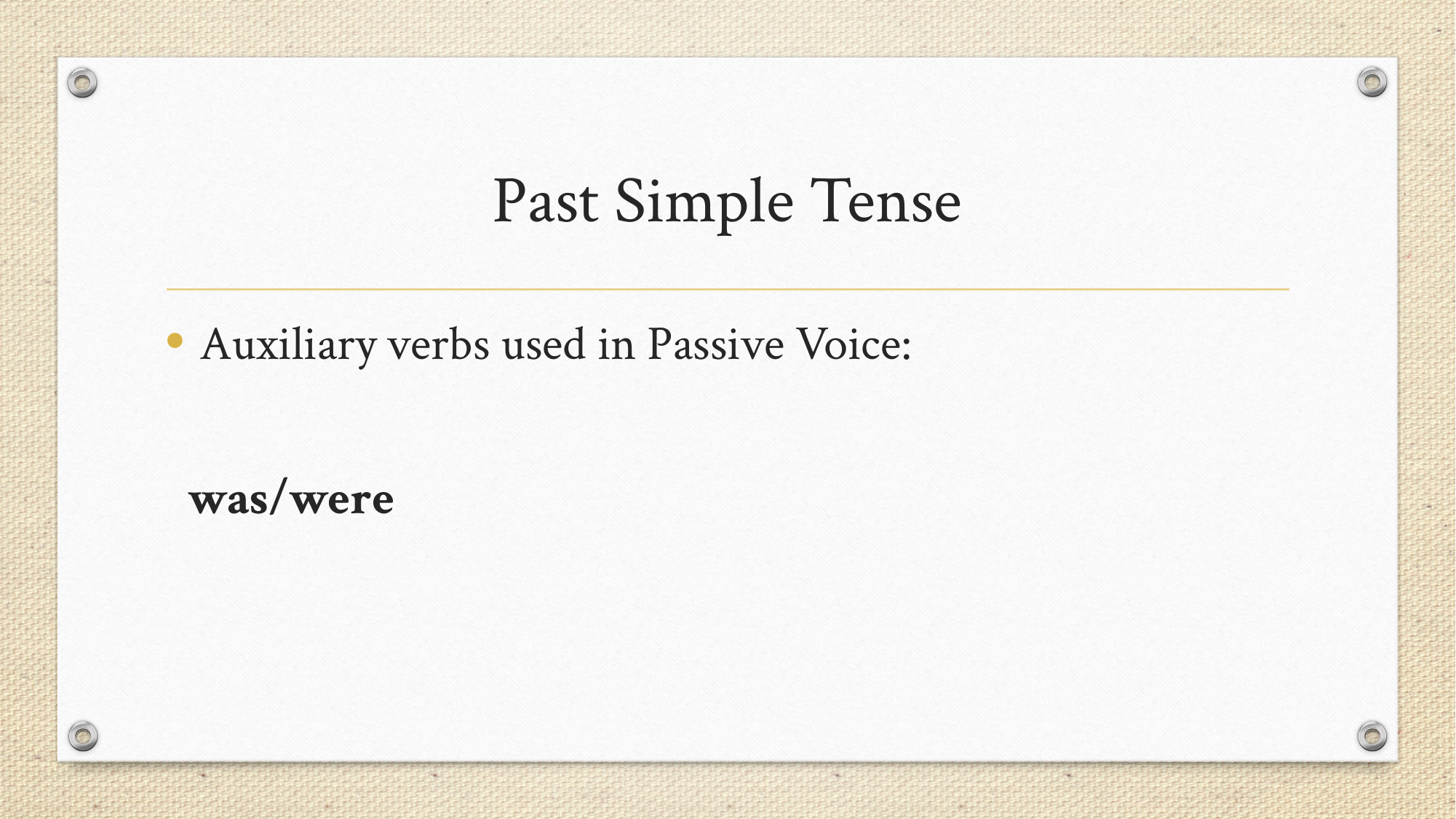

# Past Simple Tense
Auxiliary verbs used in Passive Voice:

  was/were